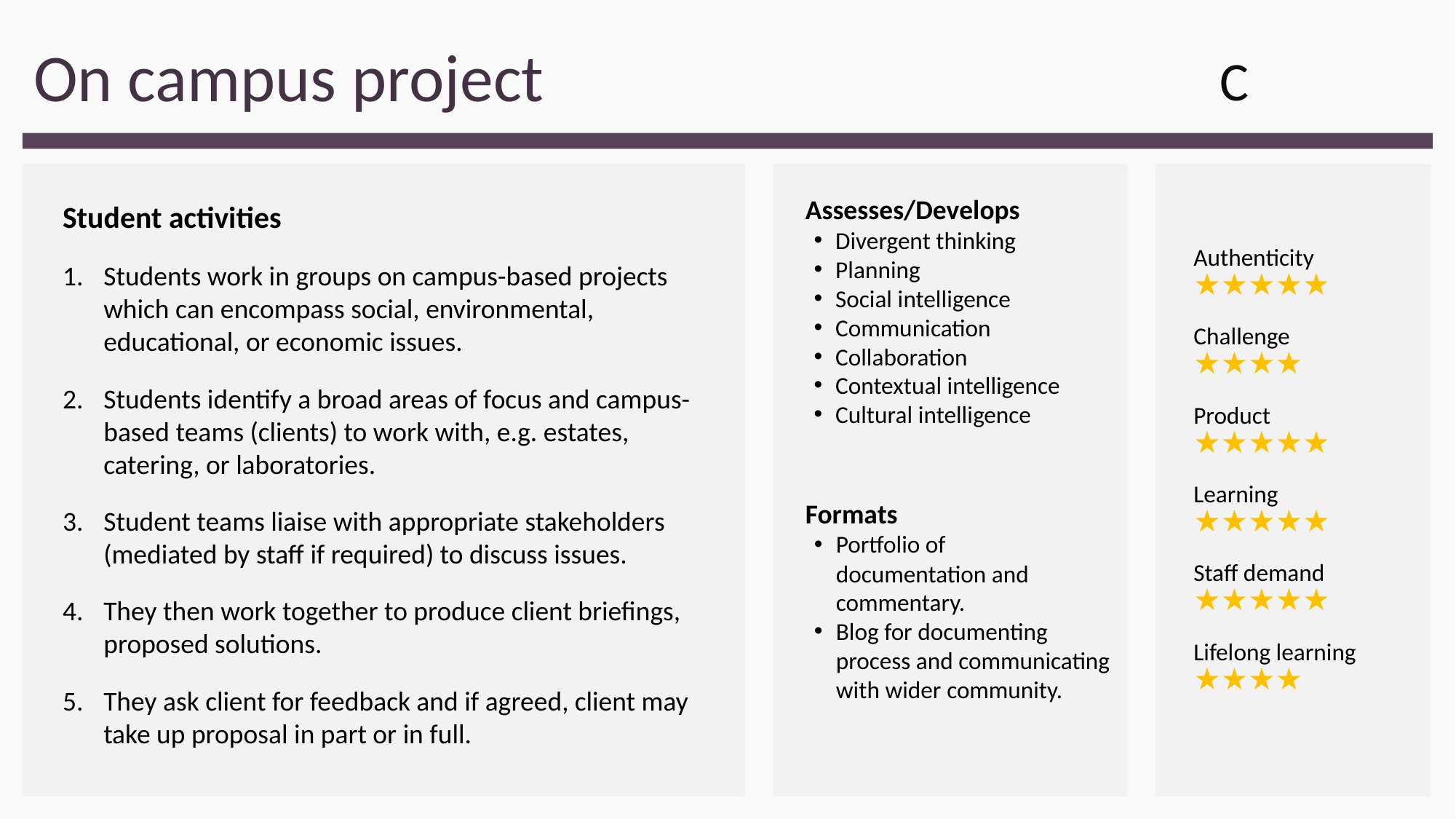

# On campus project

C
Student activities
Students work in groups on campus-based projects which can encompass social, environmental, educational, or economic issues.
Students identify a broad areas of focus and campus-based teams (clients) to work with, e.g. estates, catering, or laboratories.
Student teams liaise with appropriate stakeholders (mediated by staff if required) to discuss issues.
They then work together to produce client briefings, proposed solutions.
They ask client for feedback and if agreed, client may take up proposal in part or in full.

Authenticity 
★★★★★
Challenge 
★★★★
Product 
★★★★★
Learning 
★★★★★
Staff demand 
★★★★★
Lifelong learning  
★★★★
Assesses/Develops
Divergent thinking
Planning
Social intelligence
Communication
Collaboration
Contextual intelligence
Cultural intelligence

Formats
Portfolio of documentation and 
commentary.
Blog for documenting process and communicating with wider community.